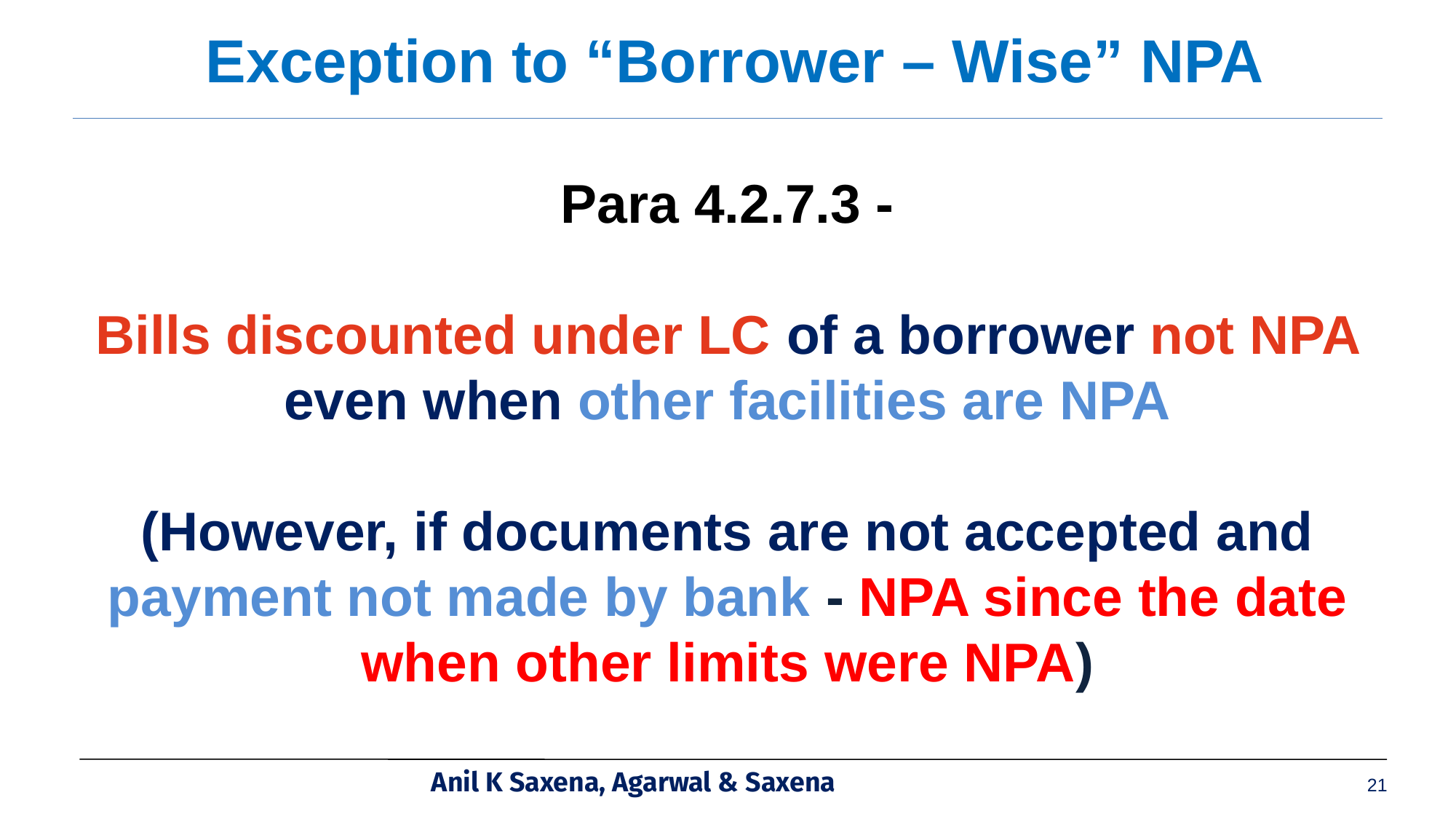

Exception to “Borrower – Wise” NPA
Para 4.2.7.3 -

Bills discounted under LC of a borrower not NPA even when other facilities are NPA

(However, if documents are not accepted and payment not made by bank - NPA since the date when other limits were NPA)
21